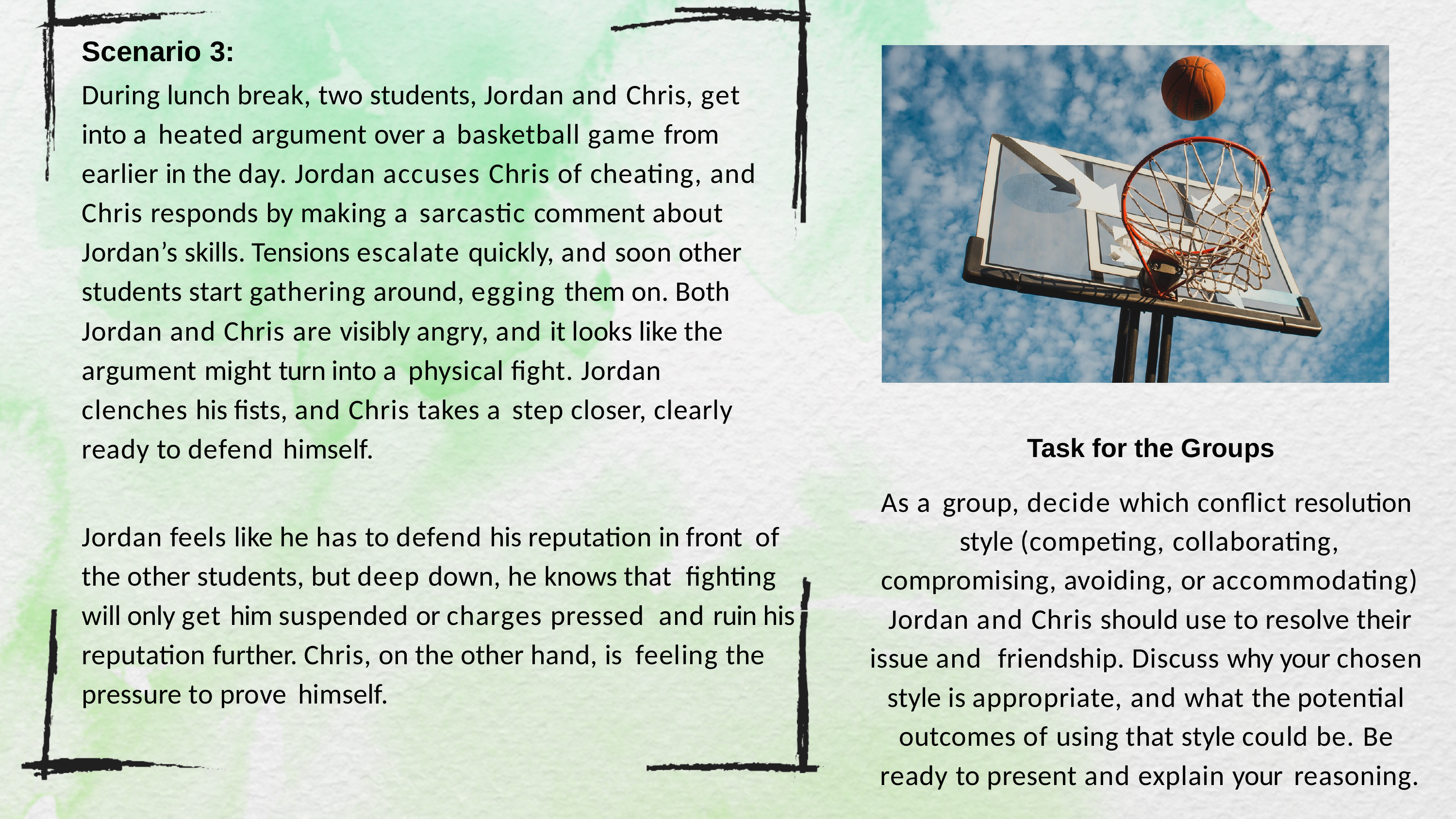

# Scenario 3:

During lunch break, two students, Jordan and Chris, get  into a heated argument over a basketball game from  earlier in the day. Jordan accuses Chris of cheating, and  Chris responds by making a sarcastic comment about  Jordan’s skills. Tensions escalate quickly, and soon other  students start gathering around, egging them on. Both  Jordan and Chris are visibly angry, and it looks like the  argument might turn into a physical fight. Jordan  clenches his fists, and Chris takes a step closer, clearly  ready to defend himself.
Task for the Groups
As a group, decide which conflict resolution  style (competing, collaborating, compromising, avoiding, or accommodating) Jordan and Chris should use to resolve their issue and  friendship. Discuss why your chosen  style is appropriate, and what the potential  outcomes of using that style could be. Be  ready to present and explain your reasoning.
Jordan feels like he has to defend his reputation in front  of the other students, but deep down, he knows that  fighting will only get him suspended or charges pressed  and ruin his reputation further. Chris, on the other hand, is  feeling the pressure to prove himself.